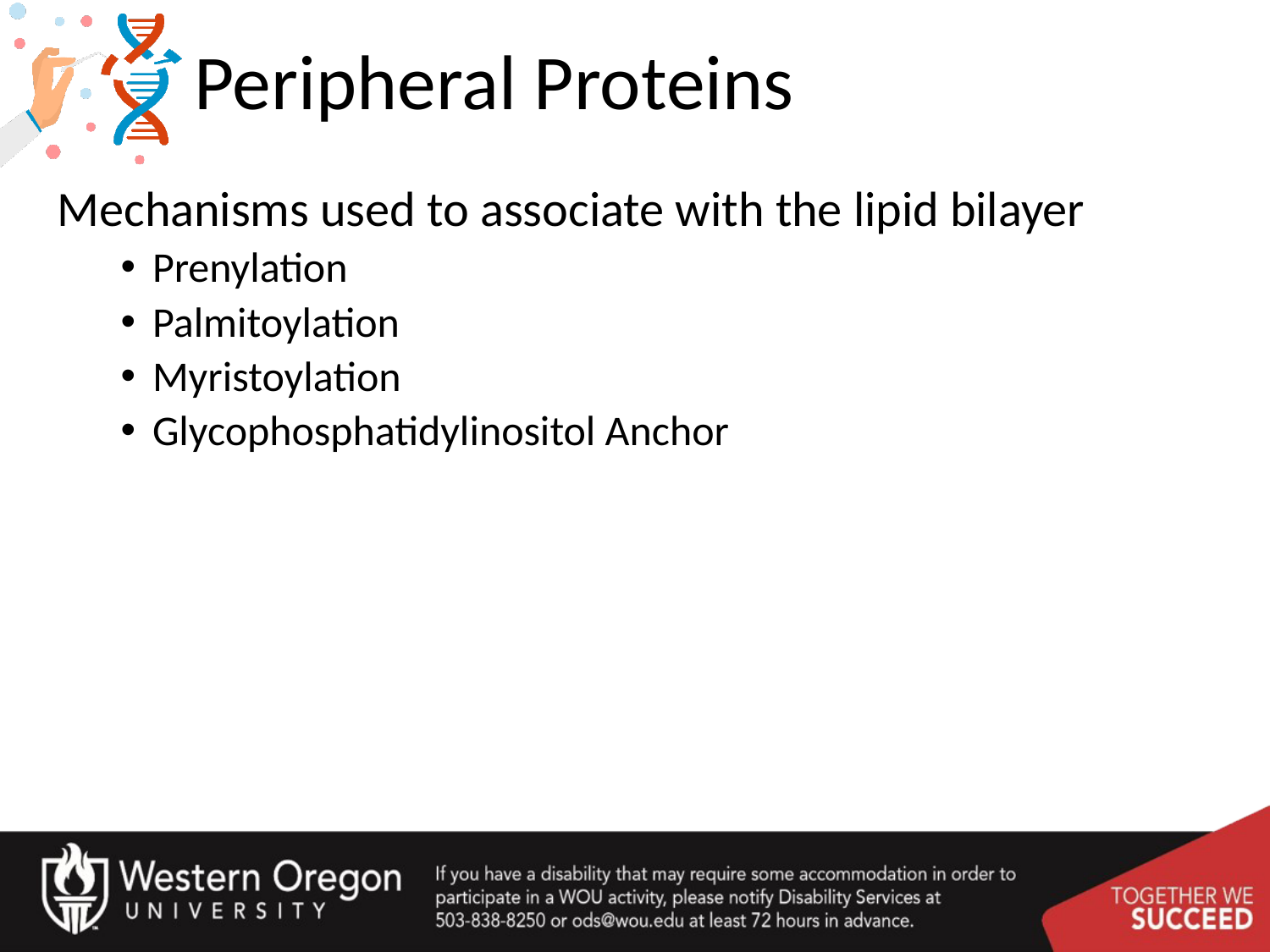

# Peripheral Proteins
Mechanisms used to associate with the lipid bilayer
Prenylation
Palmitoylation
Myristoylation
Glycophosphatidylinositol Anchor